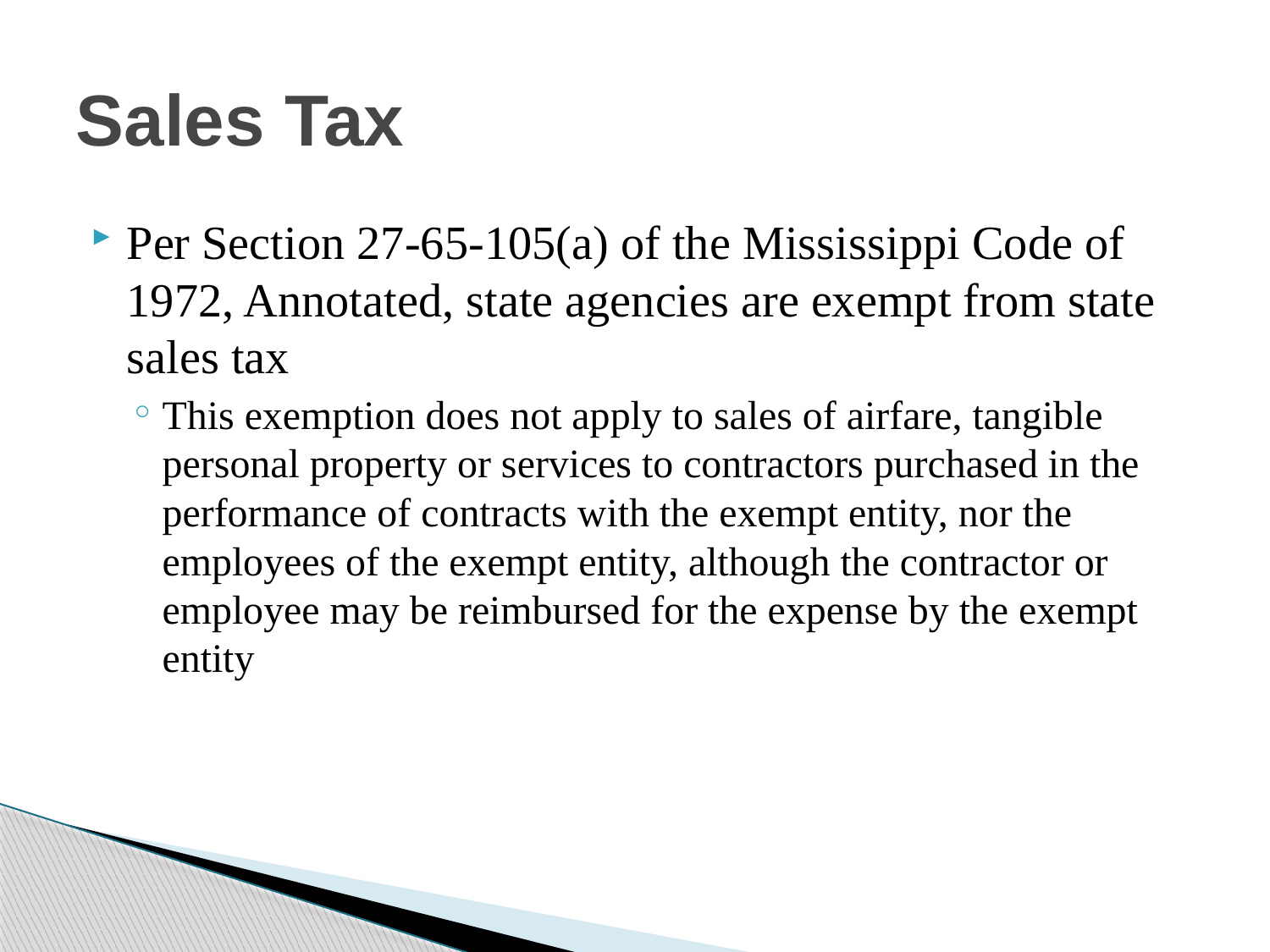

# Sales Tax
Per Section 27-65-105(a) of the Mississippi Code of 1972, Annotated, state agencies are exempt from state sales tax
This exemption does not apply to sales of airfare, tangible personal property or services to contractors purchased in the performance of contracts with the exempt entity, nor the employees of the exempt entity, although the contractor or employee may be reimbursed for the expense by the exempt entity